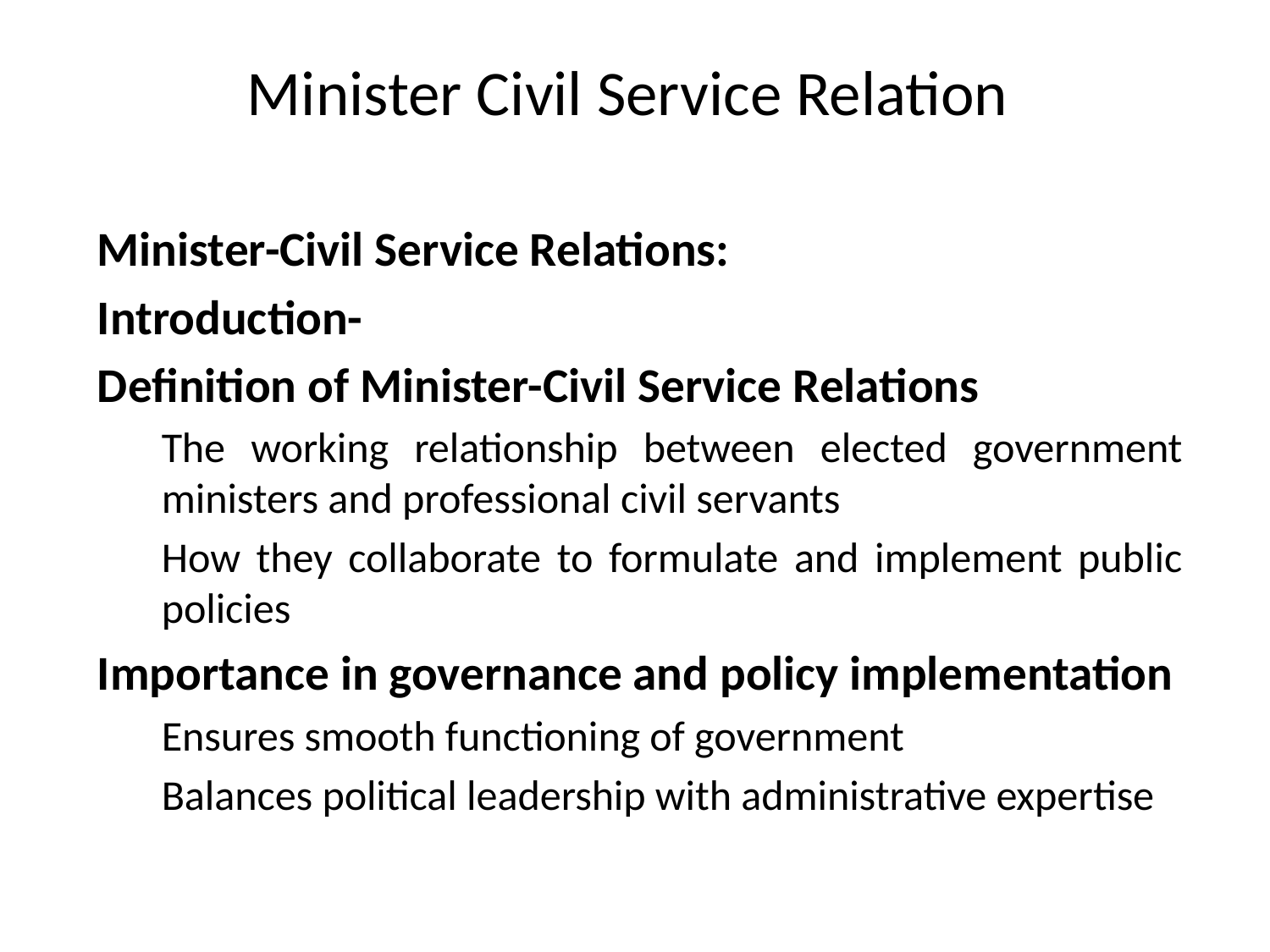

# Minister Civil Service Relation
Minister-Civil Service Relations:
Introduction-
Definition of Minister-Civil Service Relations
The working relationship between elected government ministers and professional civil servants
How they collaborate to formulate and implement public policies
Importance in governance and policy implementation
Ensures smooth functioning of government
Balances political leadership with administrative expertise